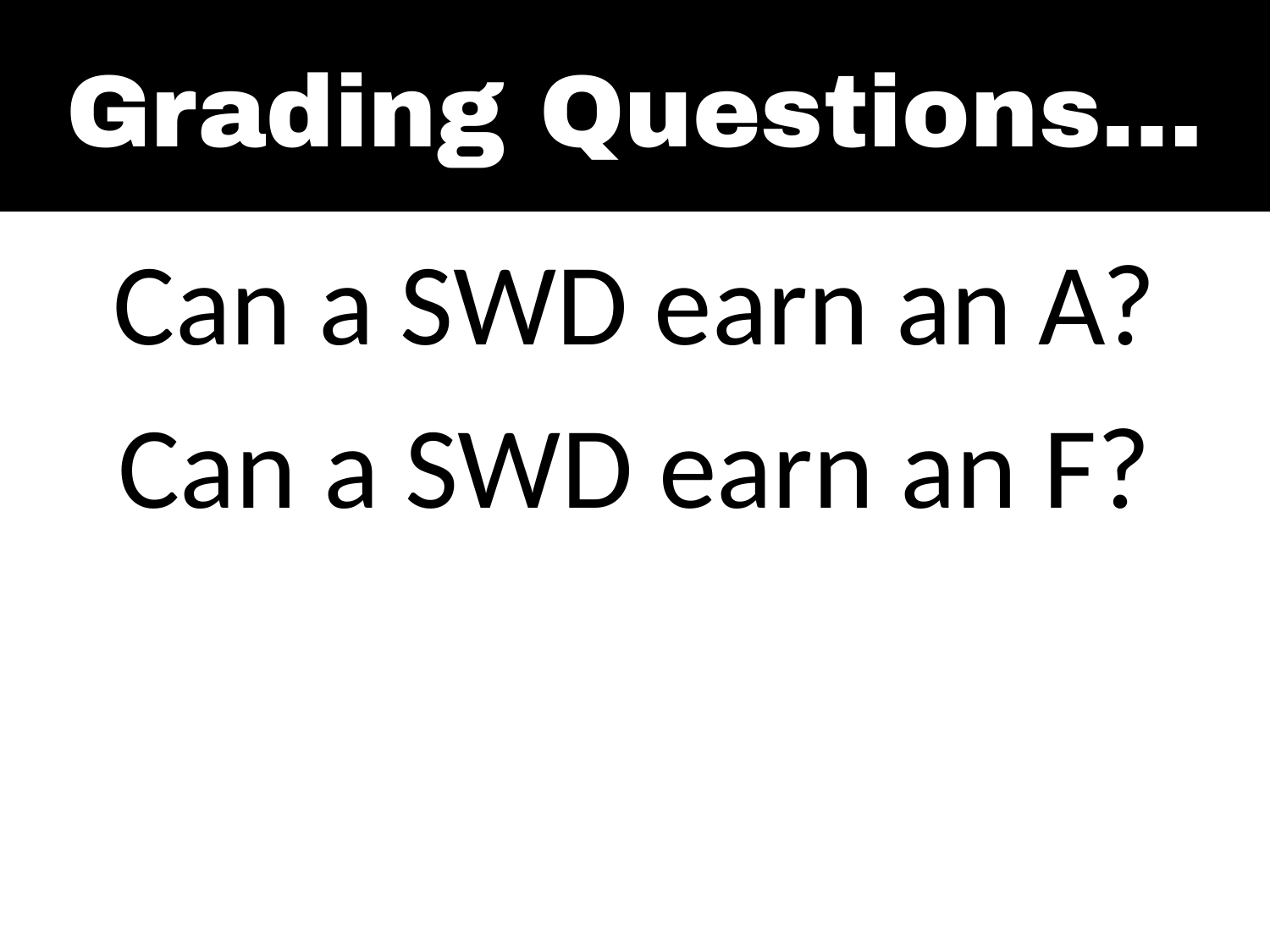

# Grading Questions…
Can a SWD earn an A?
Can a SWD earn an F?